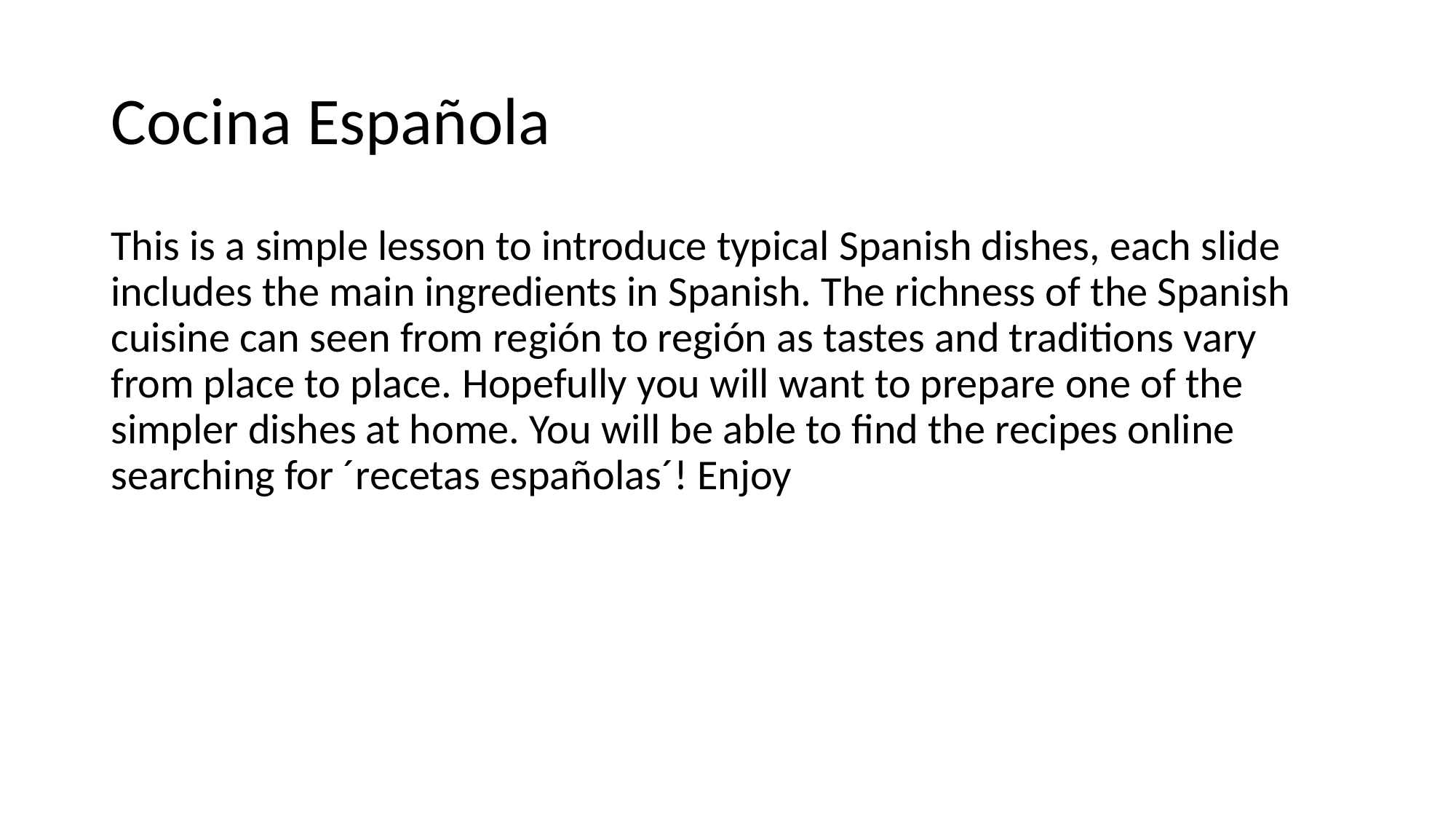

# Cocina Española
This is a simple lesson to introduce typical Spanish dishes, each slide includes the main ingredients in Spanish. The richness of the Spanish cuisine can seen from región to región as tastes and traditions vary from place to place. Hopefully you will want to prepare one of the simpler dishes at home. You will be able to find the recipes online searching for ´recetas españolas´! Enjoy